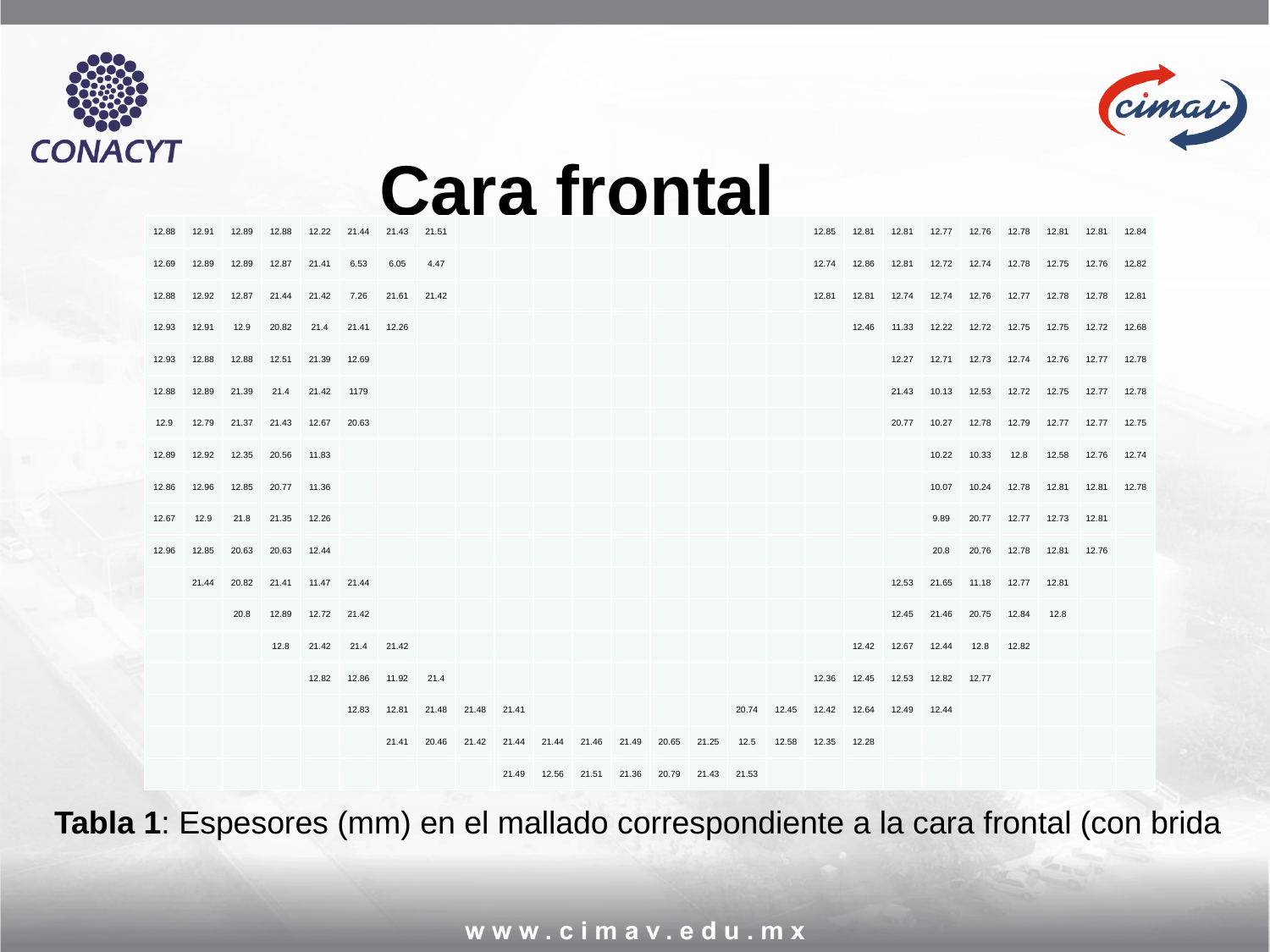

Cara frontal
| 12.88 | 12.91 | 12.89 | 12.88 | 12.22 | 21.44 | 21.43 | 21.51 |  |  |  |  |  |  |  |  |  | 12.85 | 12.81 | 12.81 | 12.77 | 12.76 | 12.78 | 12.81 | 12.81 | 12.84 |
| --- | --- | --- | --- | --- | --- | --- | --- | --- | --- | --- | --- | --- | --- | --- | --- | --- | --- | --- | --- | --- | --- | --- | --- | --- | --- |
| 12.69 | 12.89 | 12.89 | 12.87 | 21.41 | 6.53 | 6.05 | 4.47 |  |  |  |  |  |  |  |  |  | 12.74 | 12.86 | 12.81 | 12.72 | 12.74 | 12.78 | 12.75 | 12.76 | 12.82 |
| 12.88 | 12.92 | 12.87 | 21.44 | 21.42 | 7.26 | 21.61 | 21.42 |  |  |  |  |  |  |  |  |  | 12.81 | 12.81 | 12.74 | 12.74 | 12.76 | 12.77 | 12.78 | 12.78 | 12.81 |
| 12.93 | 12.91 | 12.9 | 20.82 | 21.4 | 21.41 | 12.26 |  |  |  |  |  |  |  |  |  |  |  | 12.46 | 11.33 | 12.22 | 12.72 | 12.75 | 12.75 | 12.72 | 12.68 |
| 12.93 | 12.88 | 12.88 | 12.51 | 21.39 | 12.69 |  |  |  |  |  |  |  |  |  |  |  |  |  | 12.27 | 12.71 | 12.73 | 12.74 | 12.76 | 12.77 | 12.78 |
| 12.88 | 12.89 | 21.39 | 21.4 | 21.42 | 1179 |  |  |  |  |  |  |  |  |  |  |  |  |  | 21.43 | 10.13 | 12.53 | 12.72 | 12.75 | 12.77 | 12.78 |
| 12.9 | 12.79 | 21.37 | 21.43 | 12.67 | 20.63 |  |  |  |  |  |  |  |  |  |  |  |  |  | 20.77 | 10.27 | 12.78 | 12.79 | 12.77 | 12.77 | 12.75 |
| 12.89 | 12.92 | 12.35 | 20.56 | 11.83 |  |  |  |  |  |  |  |  |  |  |  |  |  |  |  | 10.22 | 10.33 | 12.8 | 12.58 | 12.76 | 12.74 |
| 12.86 | 12.96 | 12.85 | 20.77 | 11.36 |  |  |  |  |  |  |  |  |  |  |  |  |  |  |  | 10.07 | 10.24 | 12.78 | 12.81 | 12.81 | 12.78 |
| 12.67 | 12.9 | 21.8 | 21.35 | 12.26 |  |  |  |  |  |  |  |  |  |  |  |  |  |  |  | 9.89 | 20.77 | 12.77 | 12.73 | 12.81 |  |
| 12.96 | 12.85 | 20.63 | 20.63 | 12.44 |  |  |  |  |  |  |  |  |  |  |  |  |  |  |  | 20.8 | 20.76 | 12.78 | 12.81 | 12.76 |  |
|  | 21.44 | 20.82 | 21.41 | 11.47 | 21.44 |  |  |  |  |  |  |  |  |  |  |  |  |  | 12.53 | 21.65 | 11.18 | 12.77 | 12.81 |  |  |
|  |  | 20.8 | 12.89 | 12.72 | 21.42 |  |  |  |  |  |  |  |  |  |  |  |  |  | 12.45 | 21.46 | 20.75 | 12.84 | 12.8 |  |  |
|  |  |  | 12.8 | 21.42 | 21.4 | 21.42 |  |  |  |  |  |  |  |  |  |  |  | 12.42 | 12.67 | 12.44 | 12.8 | 12.82 |  |  |  |
|  |  |  |  | 12.82 | 12.86 | 11.92 | 21.4 |  |  |  |  |  |  |  |  |  | 12.36 | 12.45 | 12.53 | 12.82 | 12.77 |  |  |  |  |
|  |  |  |  |  | 12.83 | 12.81 | 21.48 | 21.48 | 21.41 |  |  |  |  |  | 20.74 | 12.45 | 12.42 | 12.64 | 12.49 | 12.44 |  |  |  |  |  |
|  |  |  |  |  |  | 21.41 | 20.46 | 21.42 | 21.44 | 21.44 | 21.46 | 21.49 | 20.65 | 21.25 | 12.5 | 12.58 | 12.35 | 12.28 |  |  |  |  |  |  |  |
|  |  |  |  |  |  |  |  |  | 21.49 | 12.56 | 21.51 | 21.36 | 20.79 | 21.43 | 21.53 |  |  |  |  |  |  |  |  |  |  |
Tabla 1: Espesores (mm) en el mallado correspondiente a la cara frontal (con brida